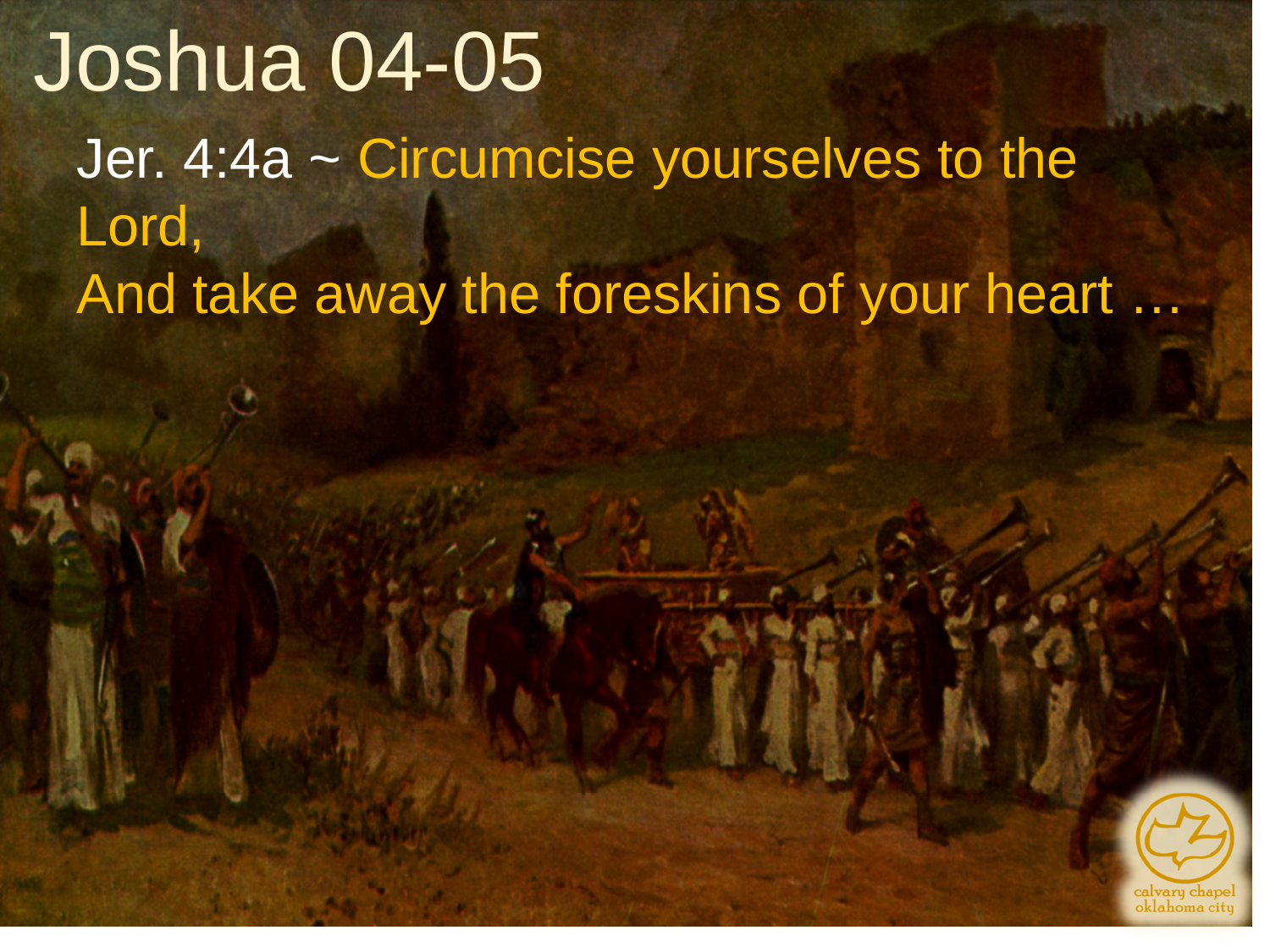

Joshua 04-05
Jer. 4:4a ~ Circumcise yourselves to the Lord,
And take away the foreskins of your heart …